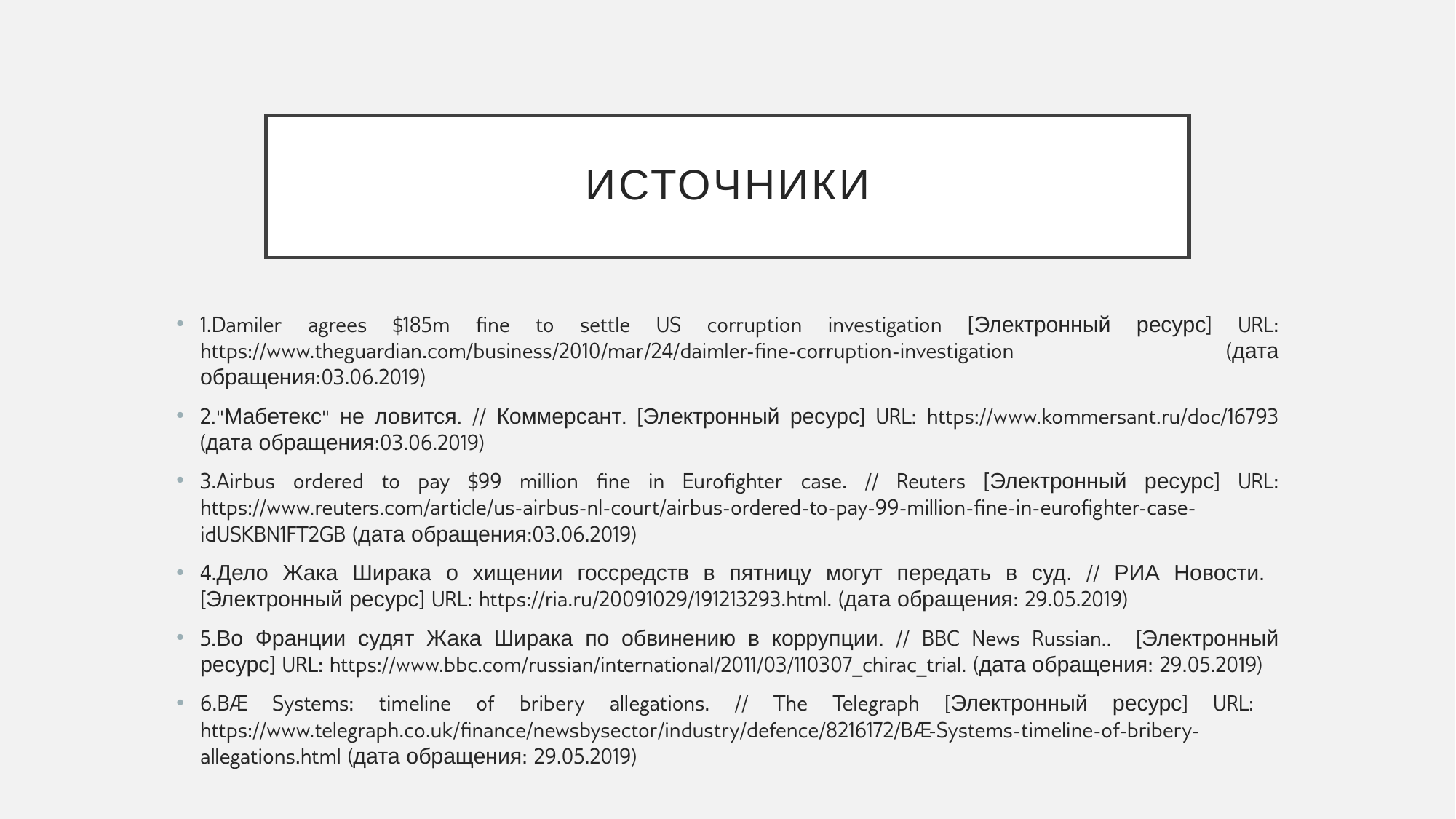

# Источники

1.Damiler agrees $185m fine to settle US corruption investigation [Электронный ресурс] URL: https://www.theguardian.com/business/2010/mar/24/daimler-fine-corruption-investigation (дата обращения:03.06.2019)
2."Мабетекс" не ловится. // Коммерсант. [Электронный ресурс] URL: https://www.kommersant.ru/doc/16793 (дата обращения:03.06.2019)
3.Airbus ordered to pay $99 million fine in Eurofighter case. // Reuters [Электронный ресурс] URL: https://www.reuters.com/article/us-airbus-nl-court/airbus-ordered-to-pay-99-million-fine-in-eurofighter-case-idUSKBN1FT2GB (дата обращения:03.06.2019)
4.Дело Жака Ширака о хищении госсредств в пятницу могут передать в суд. // РИА Новости.  [Электронный ресурс] URL: https://ria.ru/20091029/191213293.html. (дата обращения: 29.05.2019)
5.Во Франции судят Жака Ширака по обвинению в коррупции. // BBC News Russian..  [Электронный ресурс] URL: https://www.bbc.com/russian/international/2011/03/110307_chirac_trial. (дата обращения: 29.05.2019)
6.BAE Systems: timeline of bribery allegations. // The Telegraph [Электронный ресурс] URL:  https://www.telegraph.co.uk/finance/newsbysector/industry/defence/8216172/BAE-Systems-timeline-of-bribery-allegations.html (дата обращения: 29.05.2019)